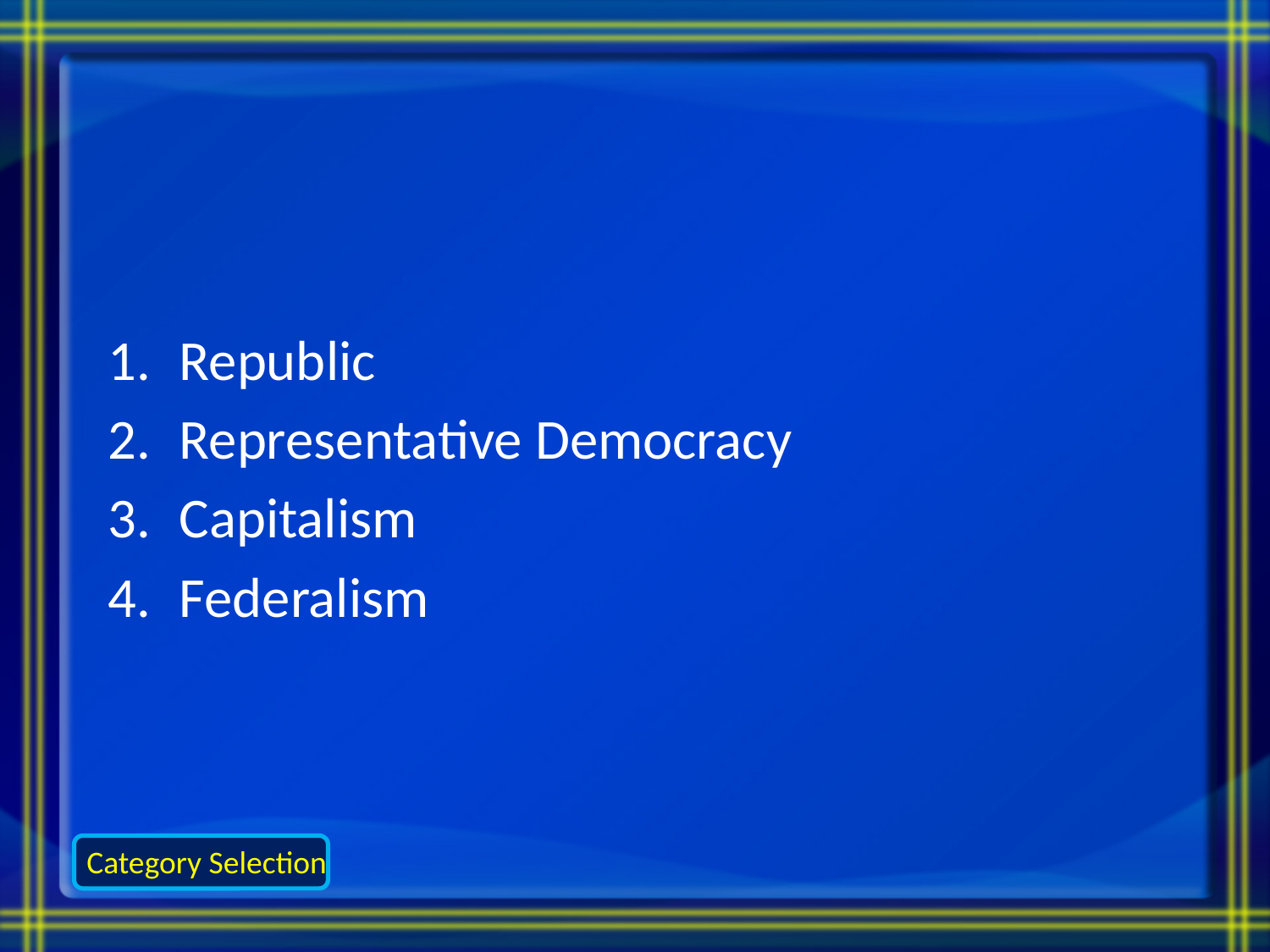

Republic
Representative Democracy
Capitalism
Federalism

Category Selection